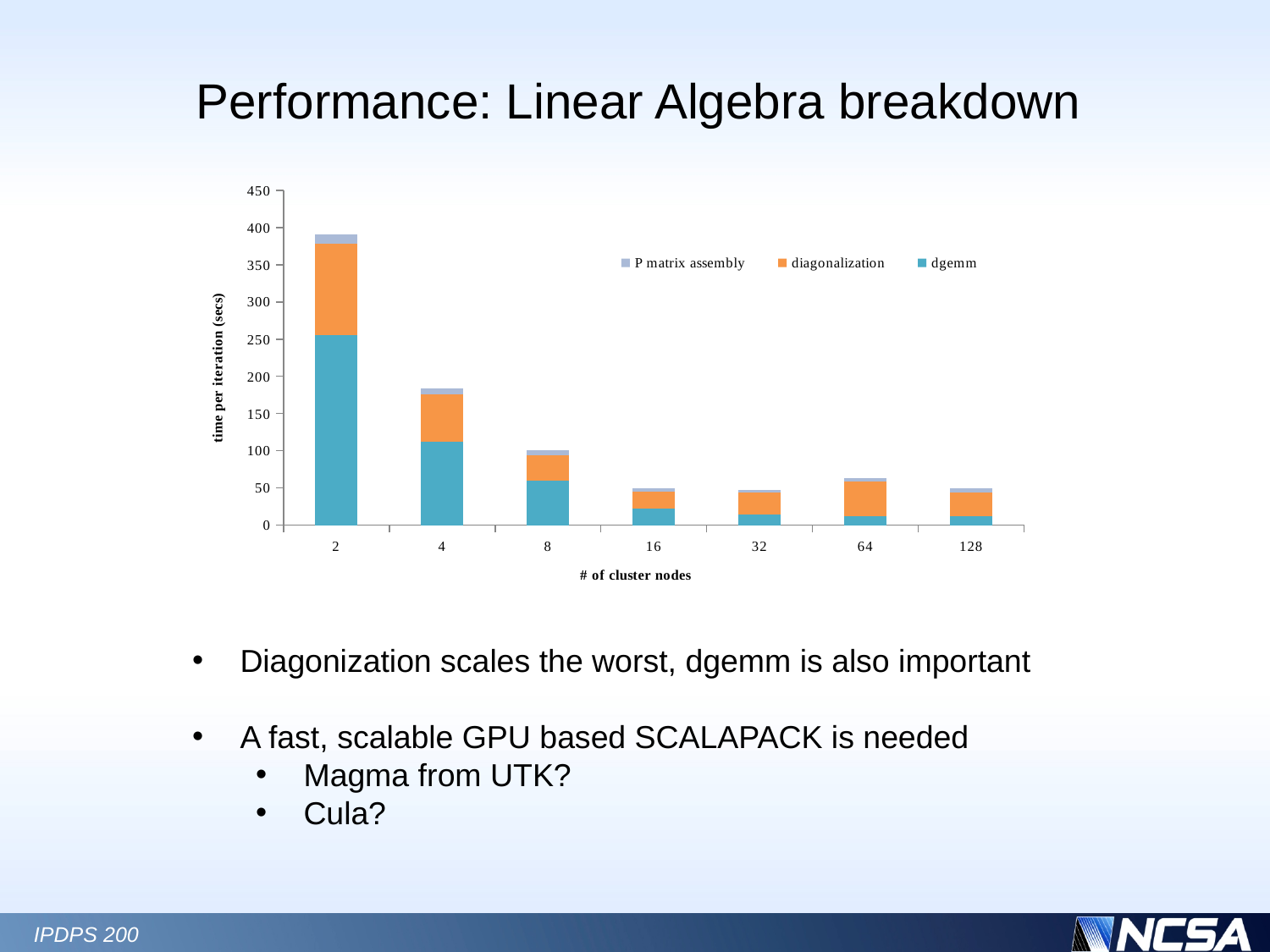

Performance: Linear Algebra breakdown

### Chart

| Category | dgemm | diagonalization | P matrix assembly |
|---|---|---|---|
| 2 | 254.79 | 123.89 | 11.83 |
| 4 | 111.94000000000013 | 63.9 | 7.84 |
| 8 | 59.98 | 34.410000000000004 | 5.92 |
| 16 | 22.68 | 21.93 | 4.77 |
| 32 | 14.139999999999999 | 29.18 | 4.01 |
| 64 | 12.55 | 45.93 | 4.34 |
| 128 | 12.09 | 31.71 | 5.1899999999999995 |
Diagonization scales the worst, dgemm is also important

A fast, scalable GPU based SCALAPACK is needed
Magma from UTK?
Cula?

IPDPS 200